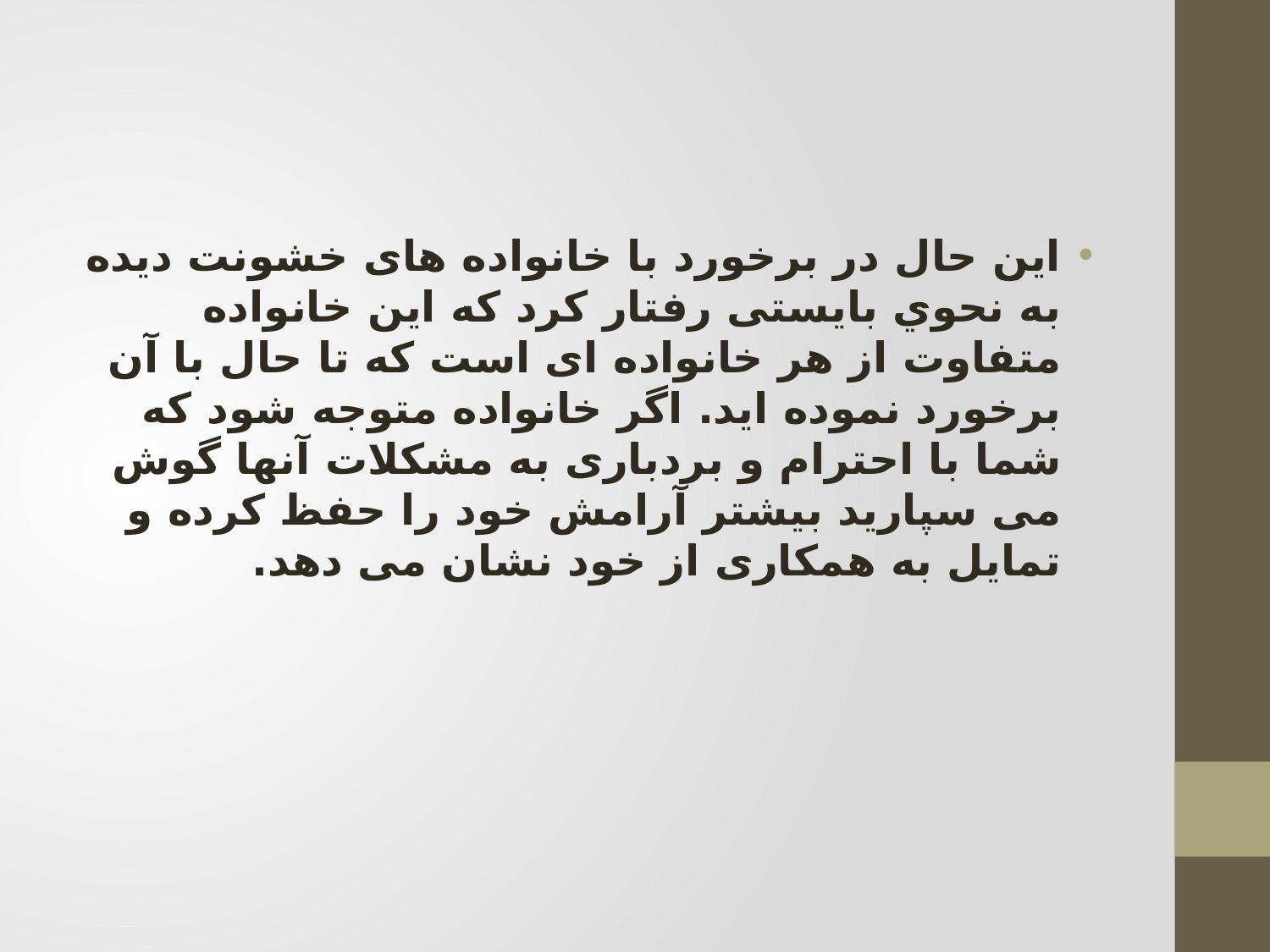

#
این حال در برخورد با خانواده های خشونت ديده به نحوي بایستی رفتار کرد که این خانواده متفاوت از هر خانواده ای است که تا حال با آن برخورد نموده اید. اگر خانواده متوجه شود که شما با احترام و بردباری به مشکلات آنها گوش می سپارید بیشتر آرامش خود را حفظ کرده و تمایل به همکاری از خود نشان می دهد.